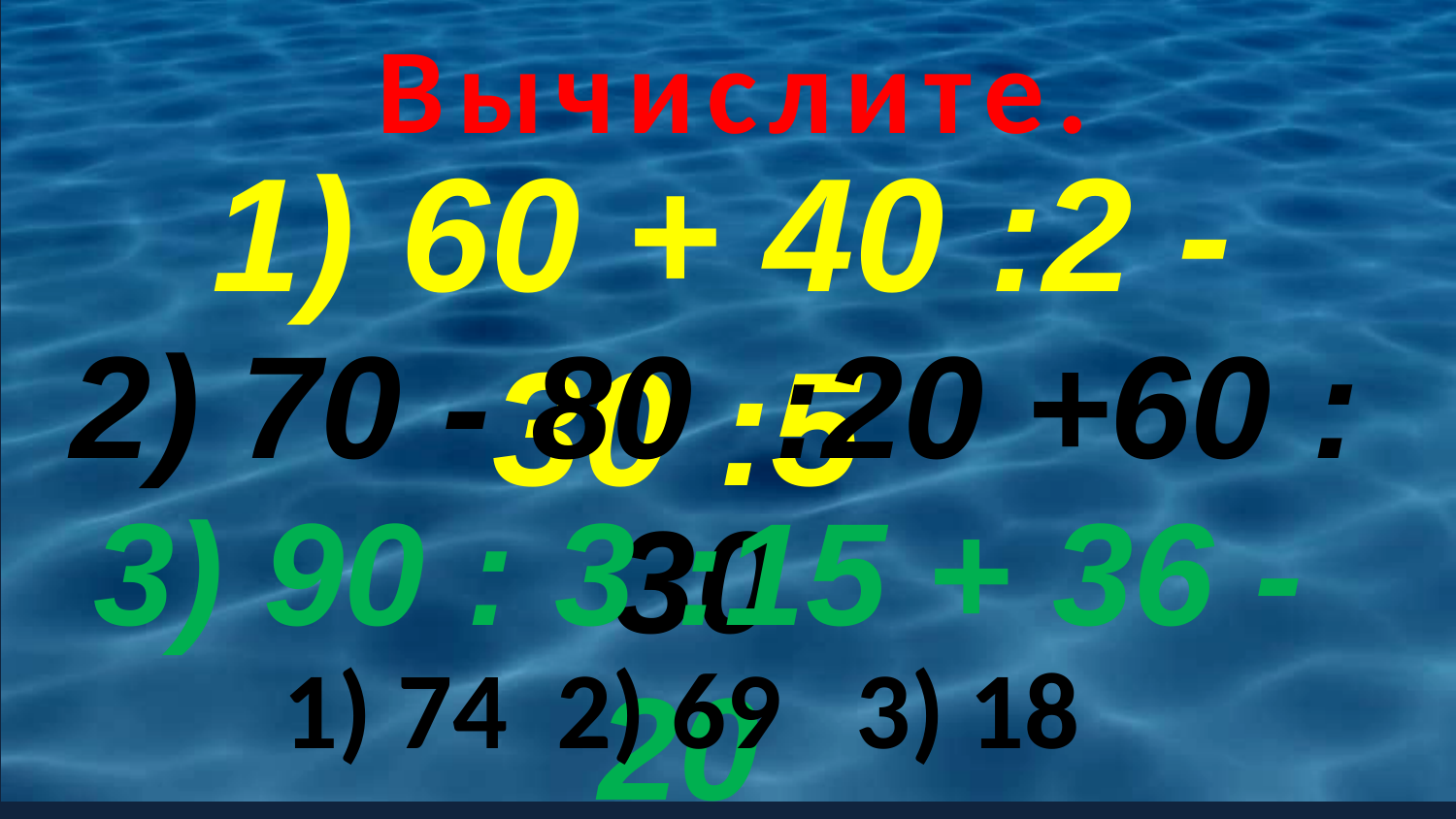

Вычислите.
1) 60 + 40 :2 - 30 :5
2) 70 - 80  :20 +60 : 30
3) 90 : 3 :15 + 36 - 20
1) 74  2) 69   3) 18